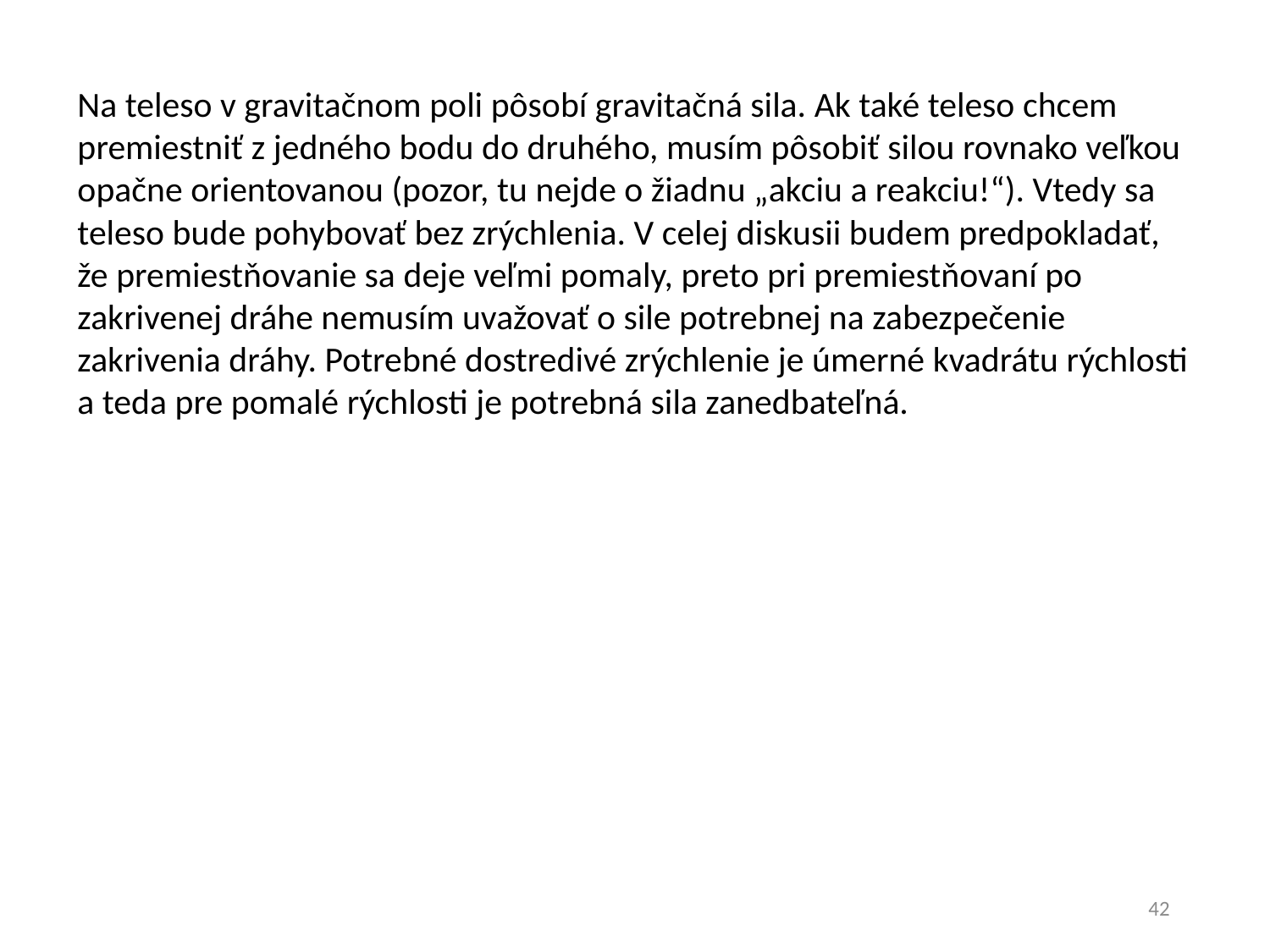

Na teleso v gravitačnom poli pôsobí gravitačná sila. Ak také teleso chcem premiestniť z jedného bodu do druhého, musím pôsobiť silou rovnako veľkou opačne orientovanou (pozor, tu nejde o žiadnu „akciu a reakciu!“). Vtedy sa teleso bude pohybovať bez zrýchlenia. V celej diskusii budem predpokladať, že premiestňovanie sa deje veľmi pomaly, preto pri premiestňovaní po zakrivenej dráhe nemusím uvažovať o sile potrebnej na zabezpečenie zakrivenia dráhy. Potrebné dostredivé zrýchlenie je úmerné kvadrátu rýchlosti a teda pre pomalé rýchlosti je potrebná sila zanedbateľná.
42